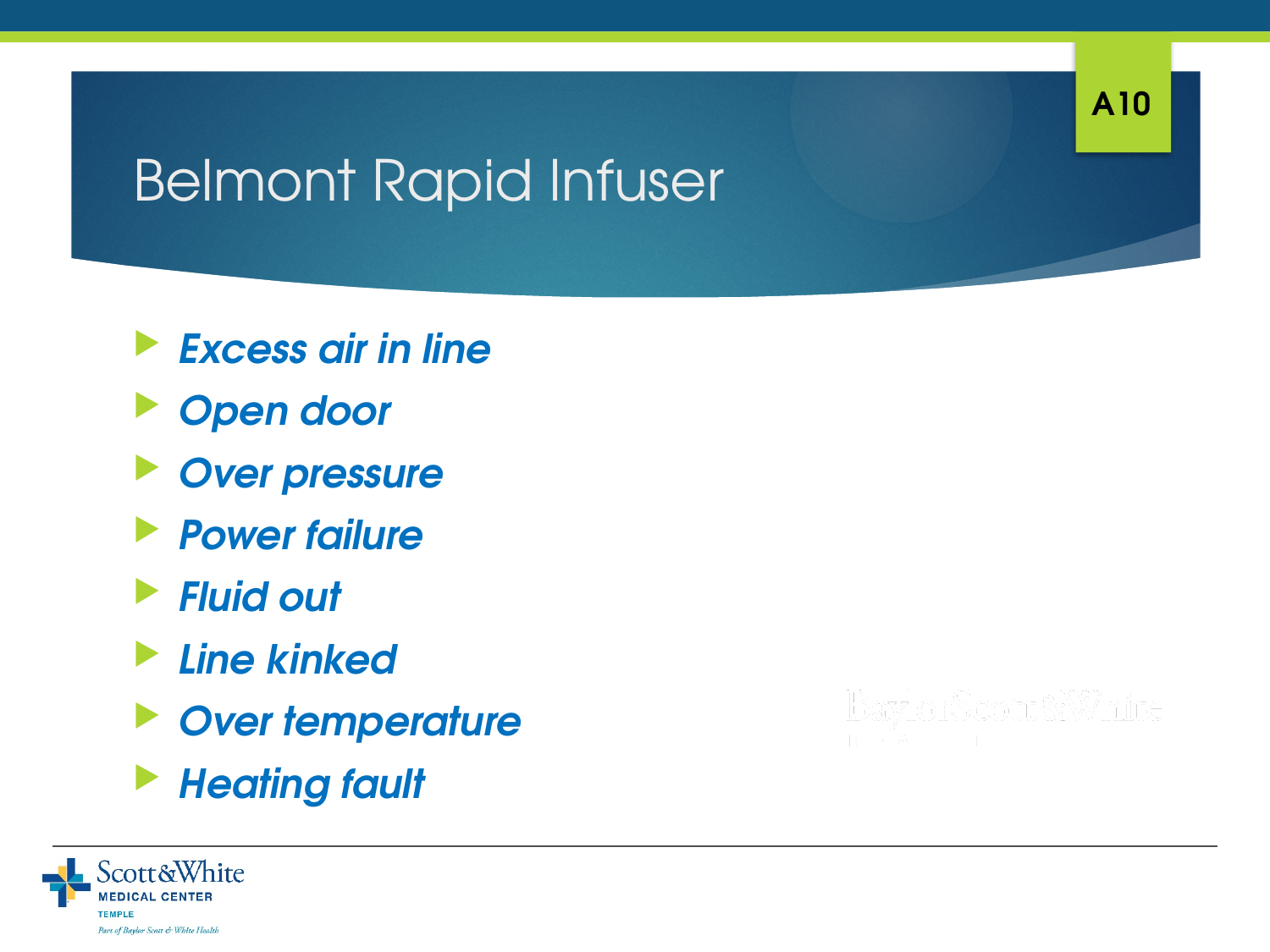

A10
# Belmont Rapid Infuser
Excess air in line
Open door
Over pressure
Power failure
Fluid out
Line kinked
Over temperature
Heating fault